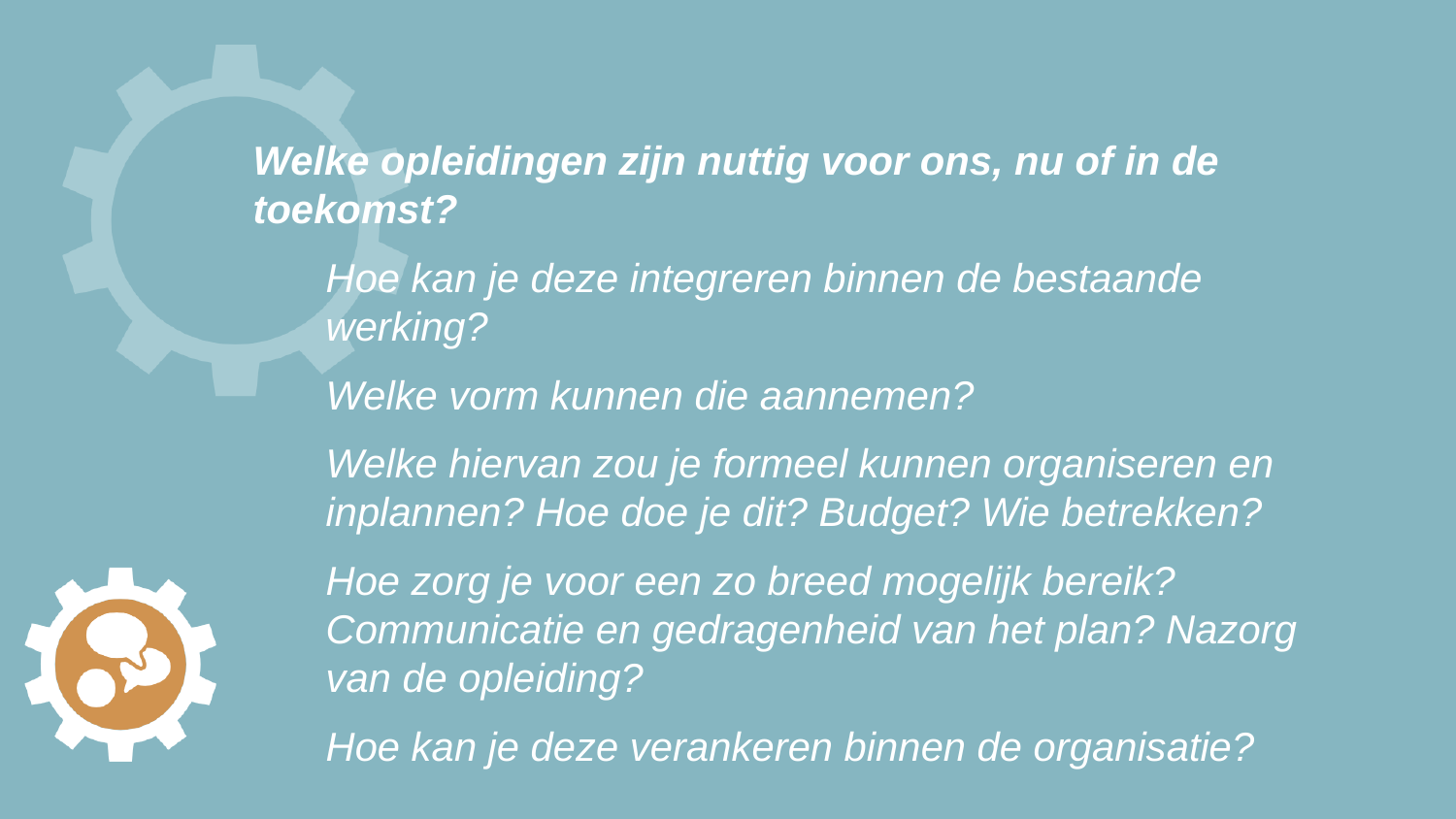

# Welke opleidingen zijn nuttig voor ons, nu of in de toekomst?
Hoe kan je deze integreren binnen de bestaande werking?
Welke vorm kunnen die aannemen?
Welke hiervan zou je formeel kunnen organiseren en inplannen? Hoe doe je dit? Budget? Wie betrekken?
Hoe zorg je voor een zo breed mogelijk bereik? Communicatie en gedragenheid van het plan? Nazorg van de opleiding?
Hoe kan je deze verankeren binnen de organisatie?